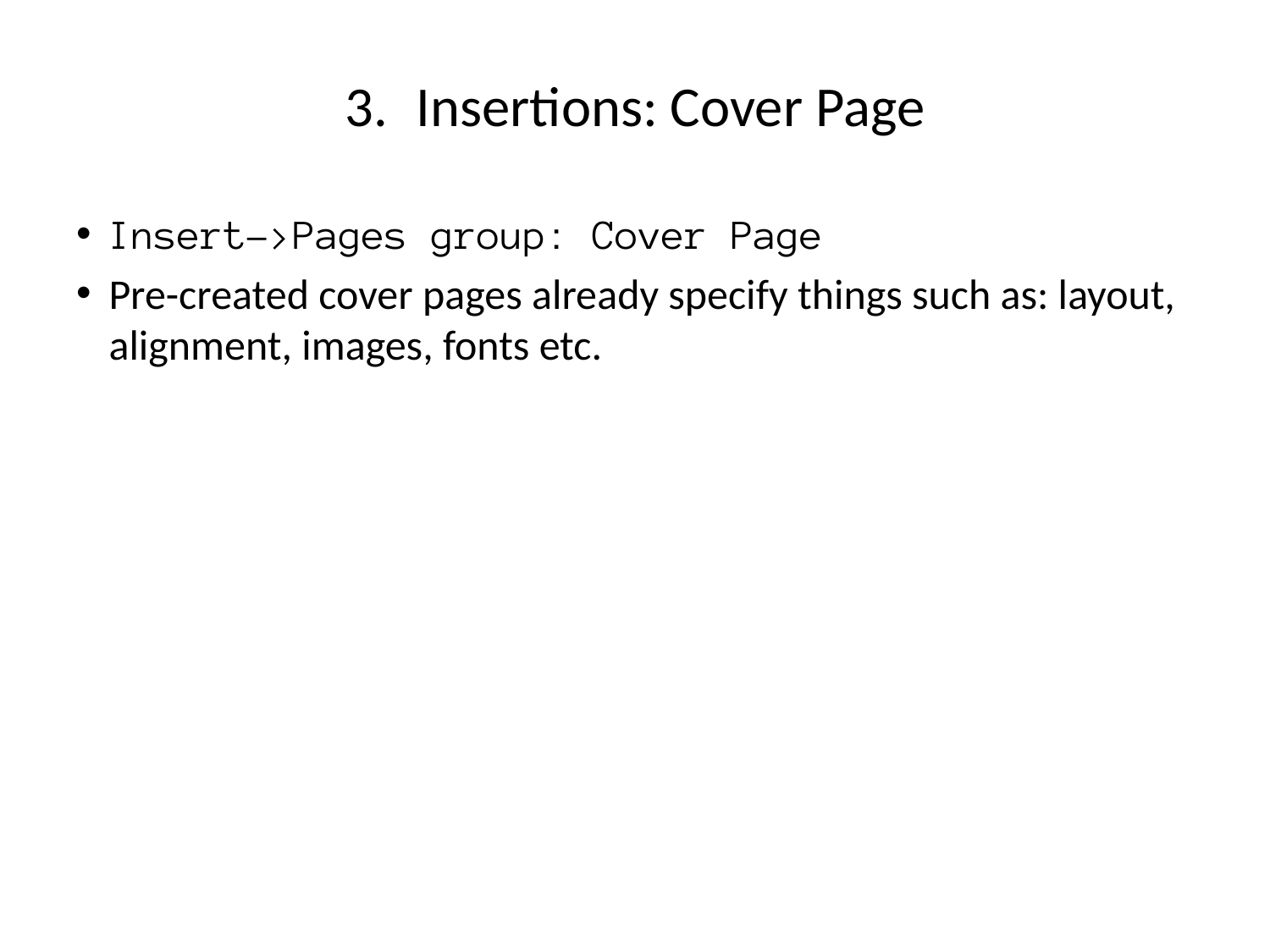

# Insertions: Cover Page
Insert->Pages group: Cover Page
Pre-created cover pages already specify things such as: layout, alignment, images, fonts etc.